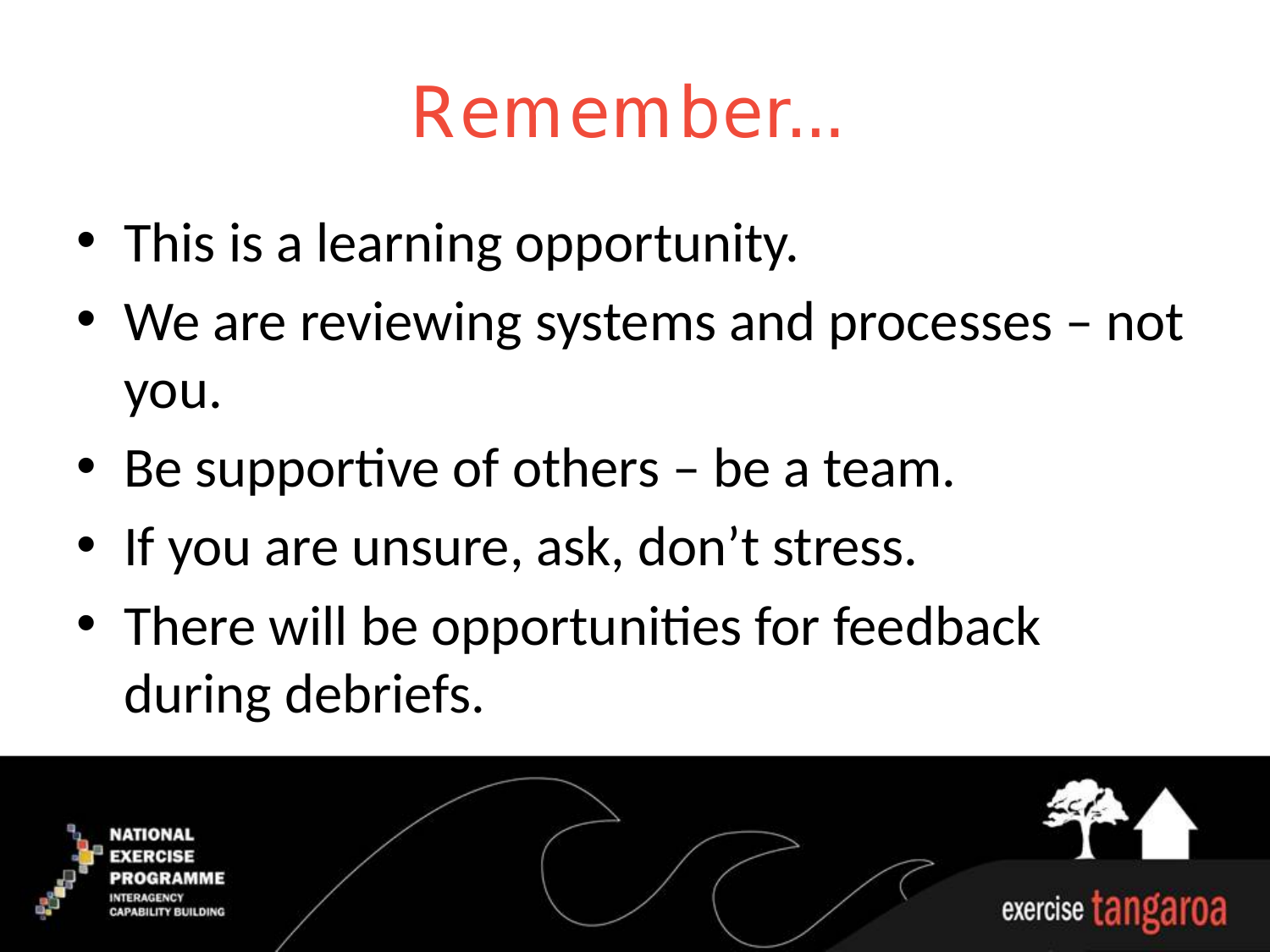

# Remember…
This is a learning opportunity.
We are reviewing systems and processes – not you.
Be supportive of others – be a team.
If you are unsure, ask, don’t stress.
There will be opportunities for feedback during debriefs.